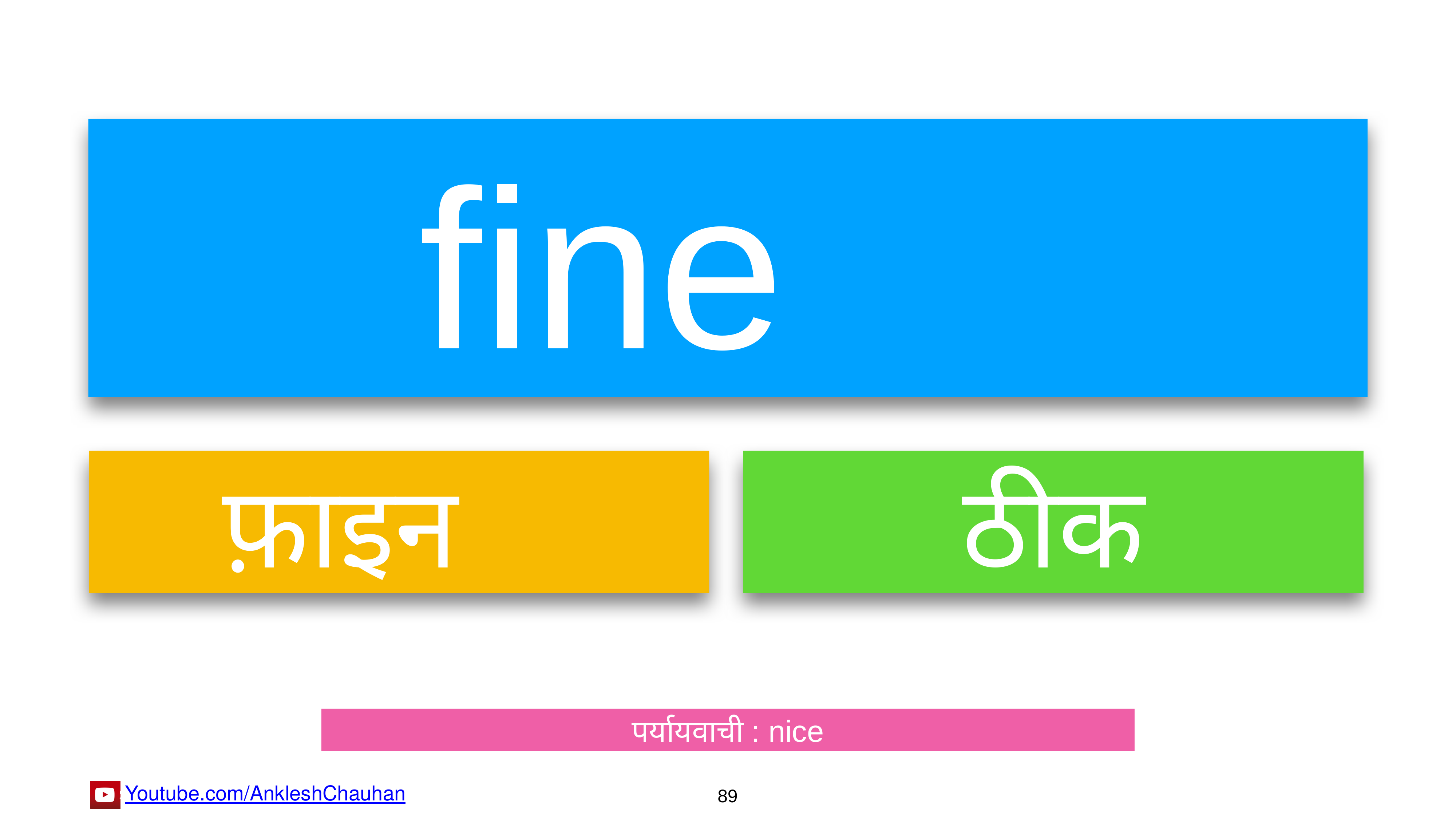

fine
फ़ाइन
ठीक
पर्यायवाची : nice
89